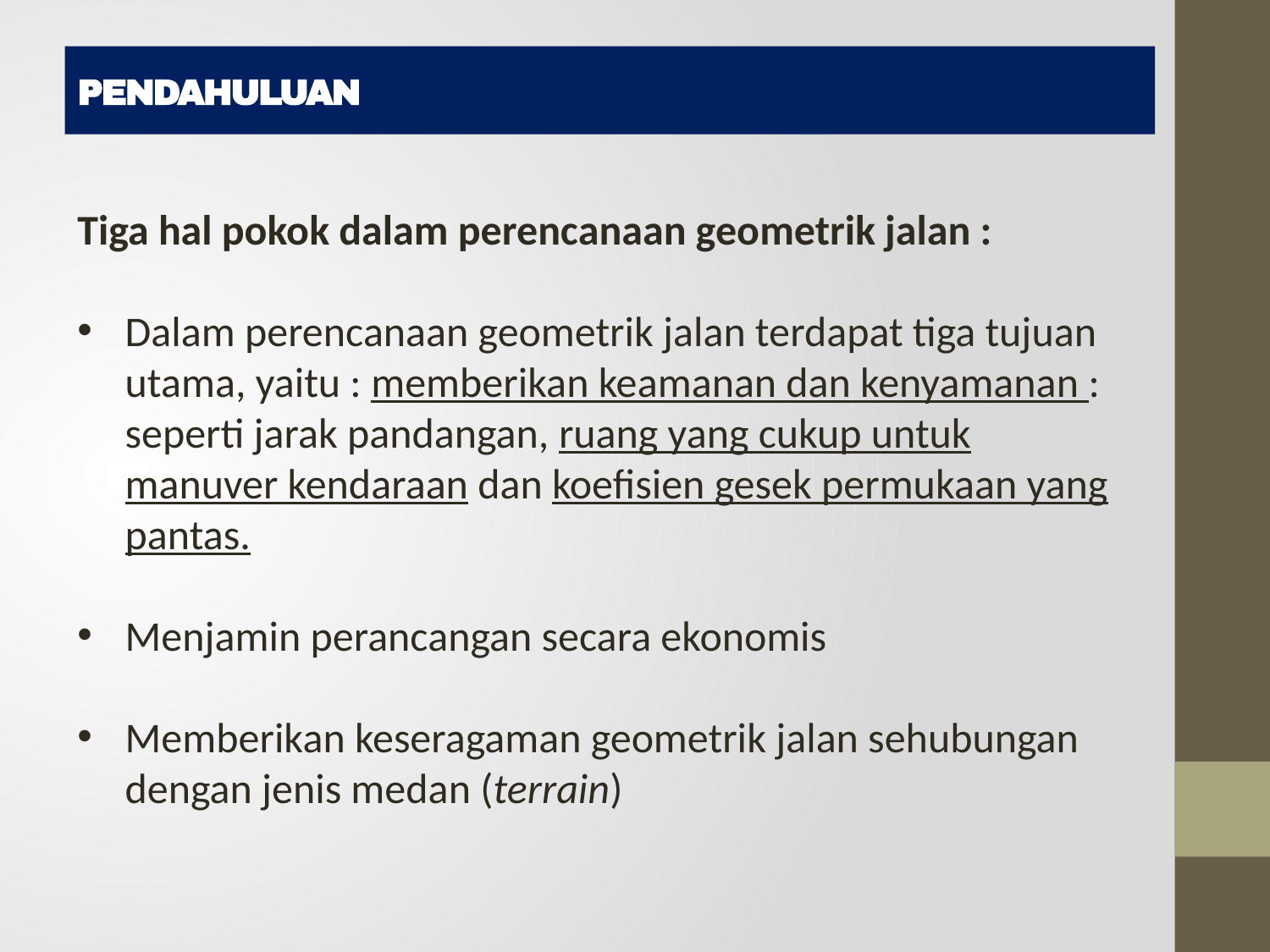

# PENDAHULUAN
Tiga hal pokok dalam perencanaan geometrik jalan :

Dalam perencanaan geometrik jalan terdapat tiga tujuan utama, yaitu : memberikan keamanan dan kenyamanan : seperti jarak pandangan, ruang yang cukup untuk manuver kendaraan dan koefisien gesek permukaan yang pantas.

Menjamin perancangan secara ekonomis

Memberikan keseragaman geometrik jalan sehubungan dengan jenis medan (terrain)